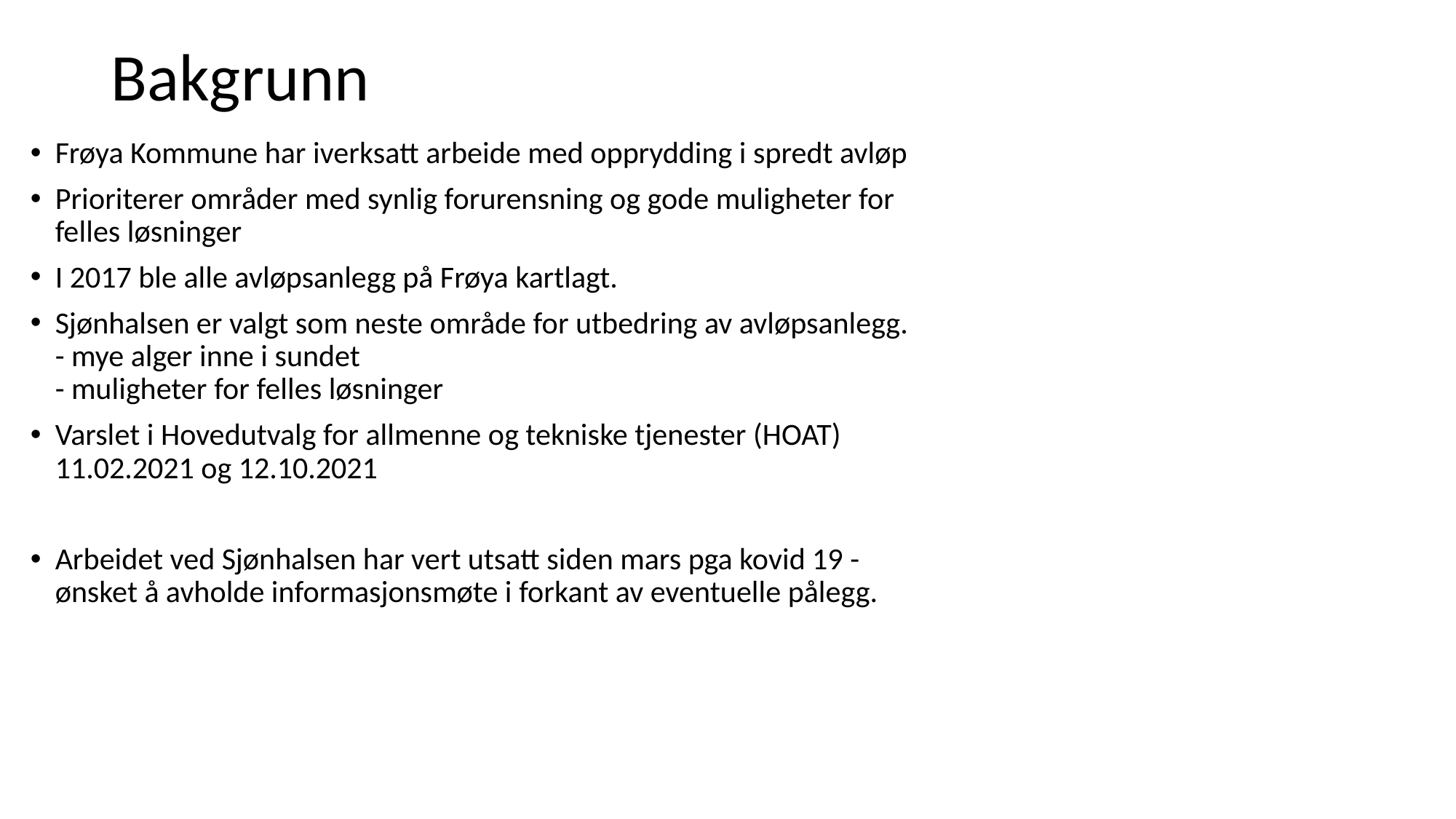

# Bakgrunn
Frøya Kommune har iverksatt arbeide med opprydding i spredt avløp
Prioriterer områder med synlig forurensning og gode muligheter for felles løsninger
I 2017 ble alle avløpsanlegg på Frøya kartlagt.
Sjønhalsen er valgt som neste område for utbedring av avløpsanlegg.
- mye alger inne i sundet
- muligheter for felles løsninger
Varslet i Hovedutvalg for allmenne og tekniske tjenester (HOAT) 11.02.2021 og 12.10.2021

Arbeidet ved Sjønhalsen har vert utsatt siden mars pga kovid 19 - ønsket å avholde informasjonsmøte i forkant av eventuelle pålegg.